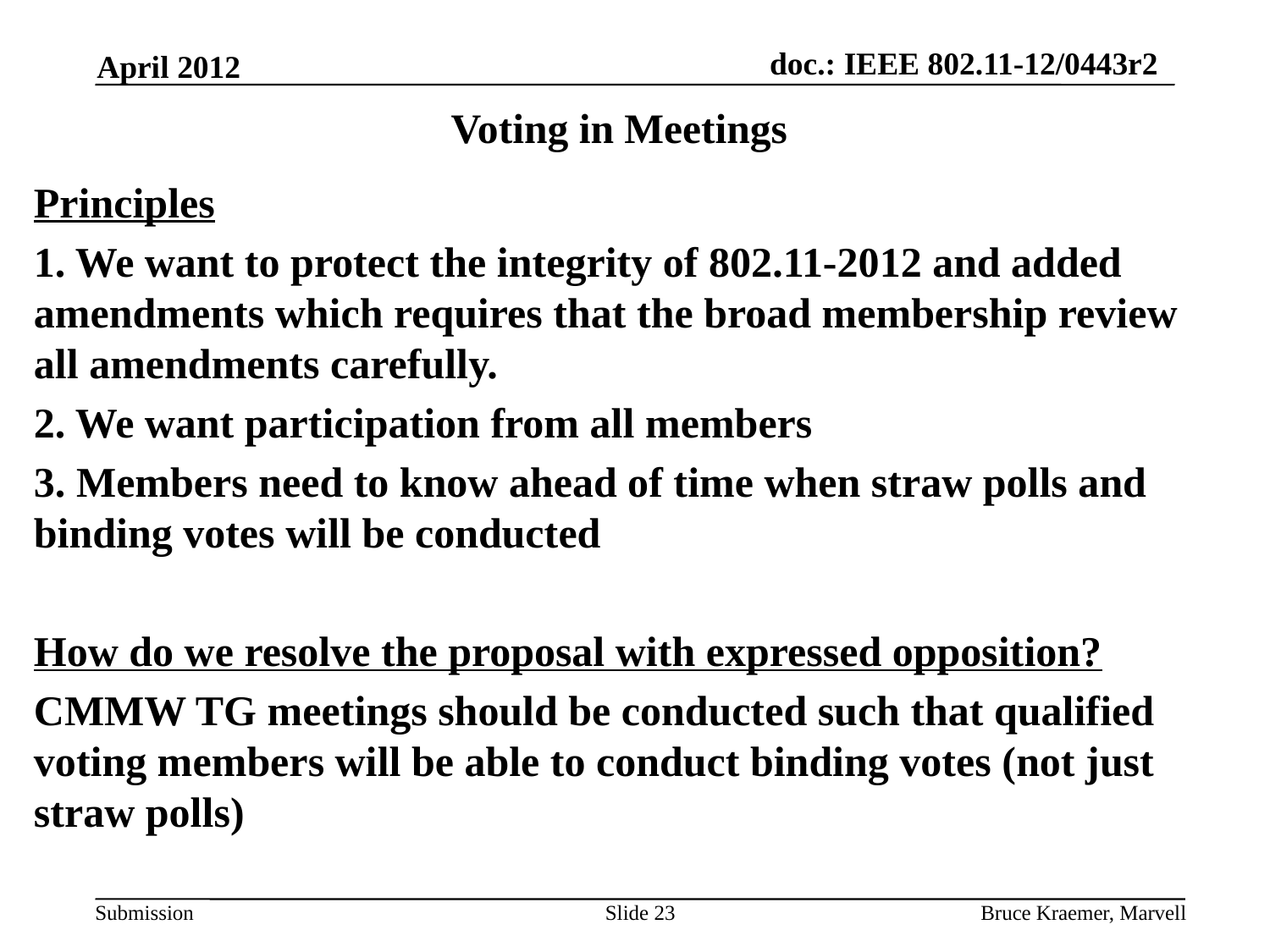

April 2012
# Voting in Meetings
Principles
1. We want to protect the integrity of 802.11-2012 and added amendments which requires that the broad membership review all amendments carefully.
2. We want participation from all members
3. Members need to know ahead of time when straw polls and binding votes will be conducted

How do we resolve the proposal with expressed opposition?
CMMW TG meetings should be conducted such that qualified voting members will be able to conduct binding votes (not just straw polls)

Slide 23
Bruce Kraemer, Marvell